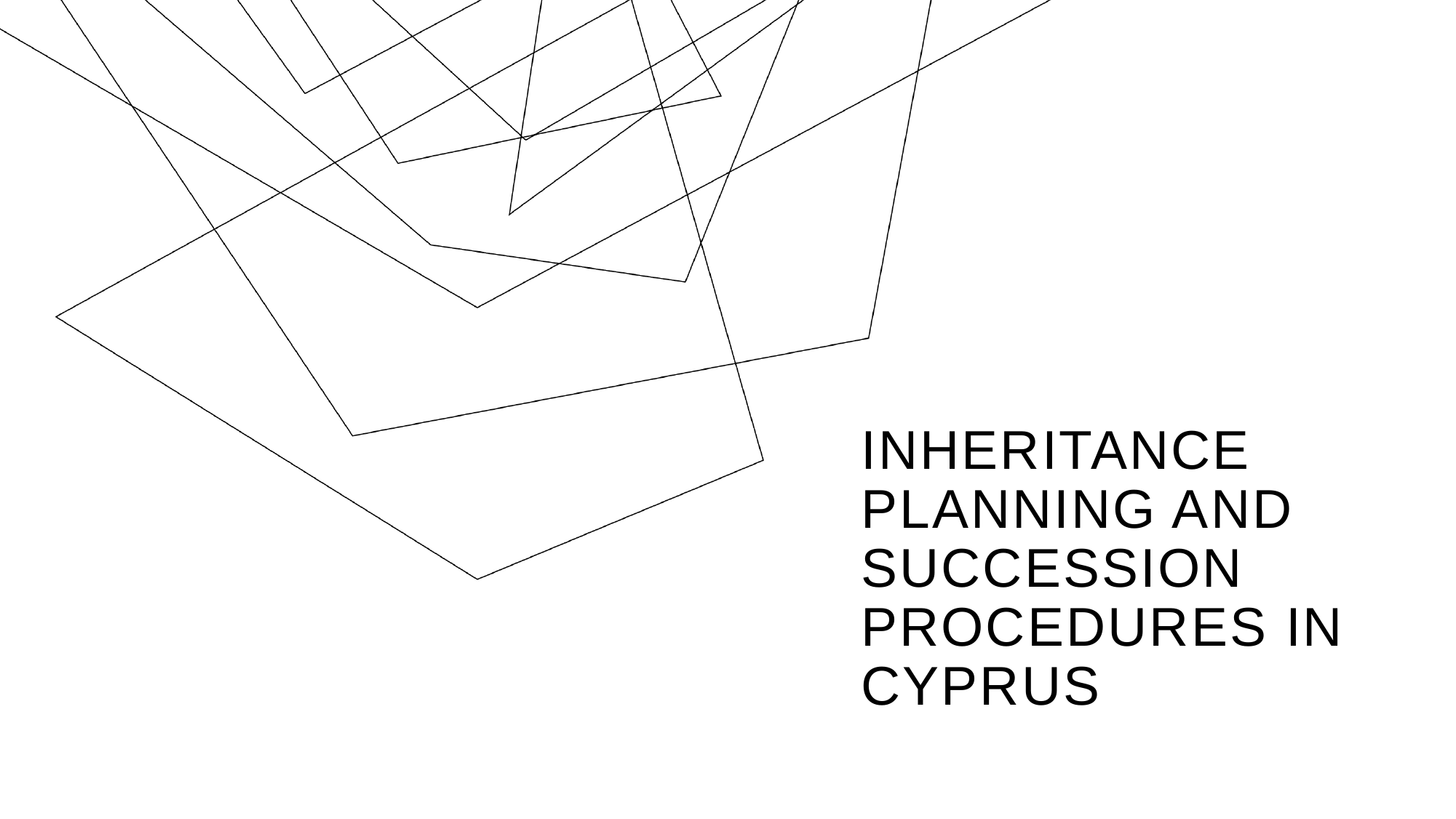

# INHERITANCE PLANNING AND SUCCESSION PROCEDURES IN CYPRUS